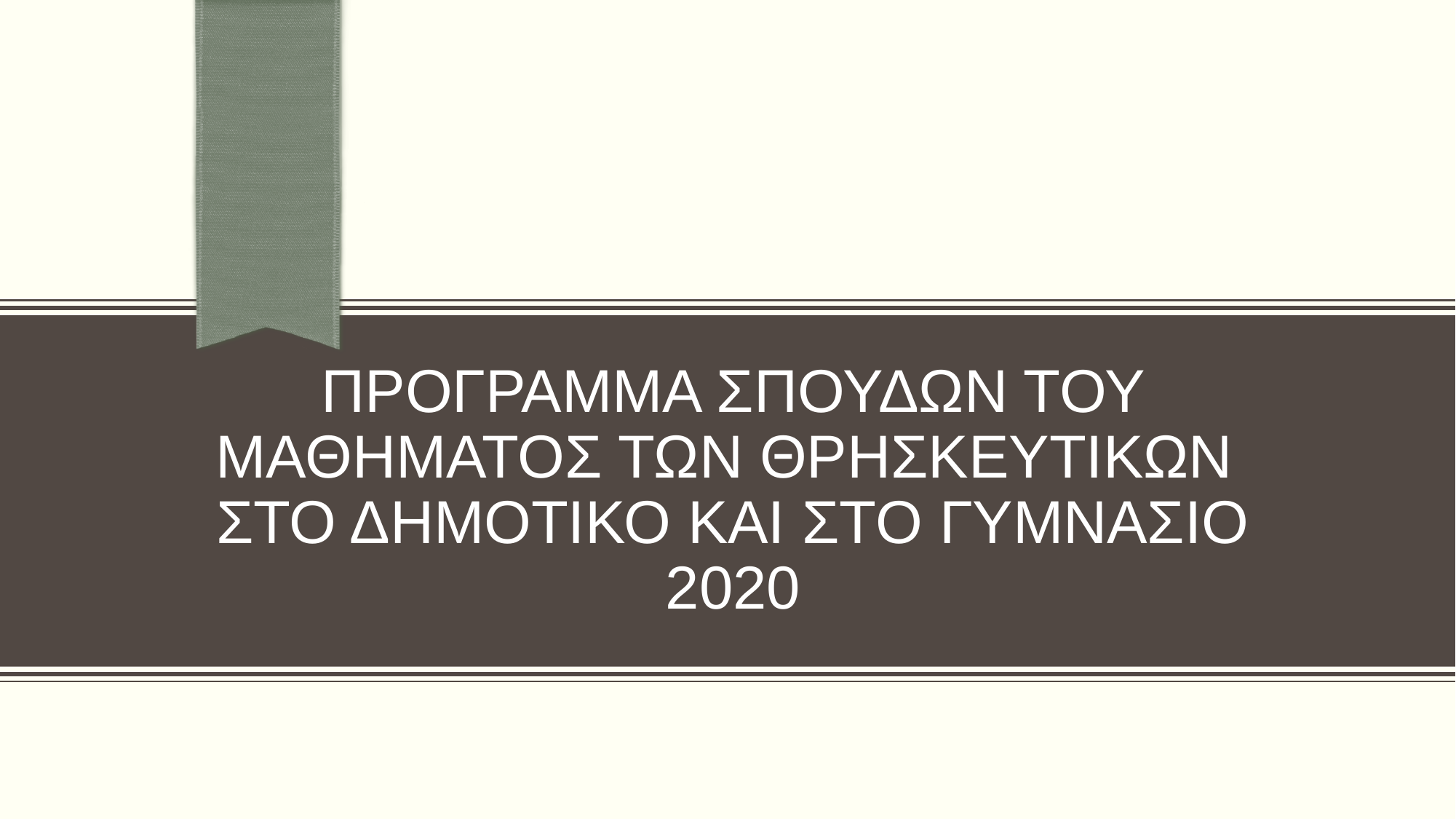

# Προγραμμα Σπουδων του μαθηματος των Θρησκευτικων στο Δημοτικο και στο Γυμνασιο 2020